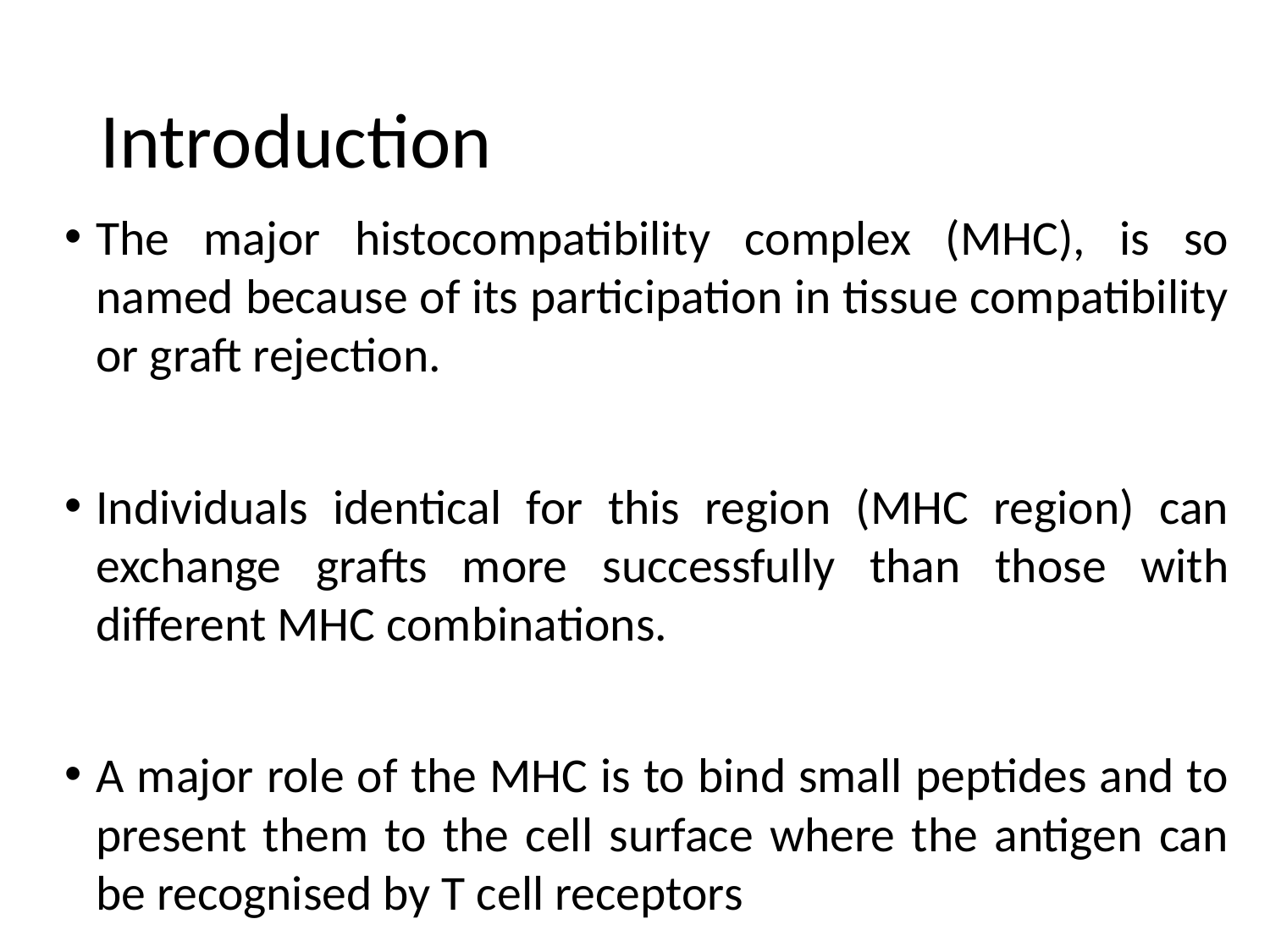

# Introduction
The major histocompatibility complex (MHC), is so named because of its participation in tissue compatibility or graft rejection.

Individuals identical for this region (MHC region) can exchange grafts more successfully than those with different MHC combinations.

A major role of the MHC is to bind small peptides and to present them to the cell surface where the antigen can be recognised by T cell receptors